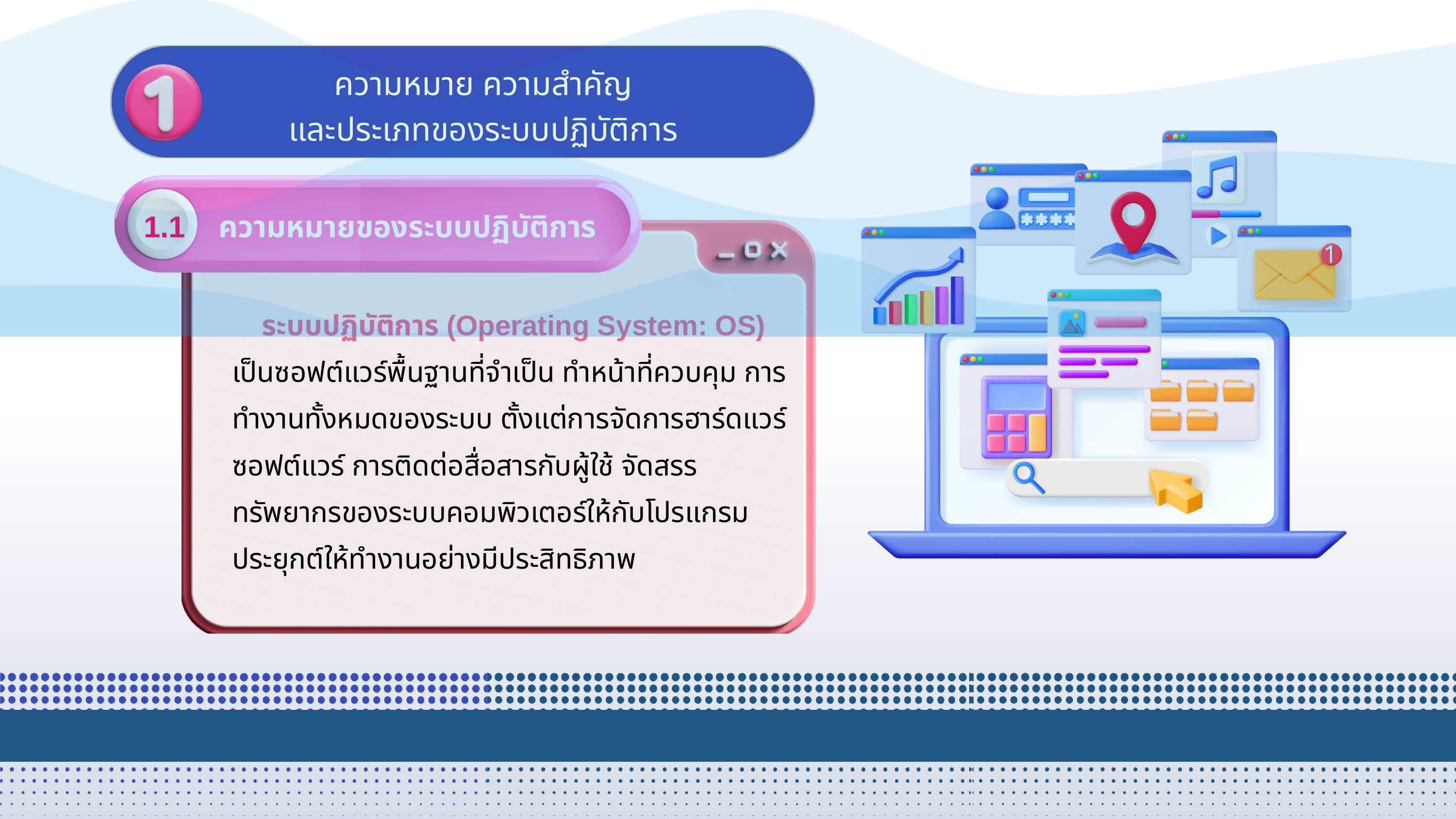

ความหมาย ความสำคัญ
และประเภทของระบบปฏิบัติการ

1.1    ความหมายของระบบปฏิบัติการ

    ระบบปฏิบัติการ (Operating System: OS) เป็นซอฟต์แวร์พื้นฐานที่จำเป็น ทําหน้าที่ควบคุม การทํางานทั้งหมดของระบบ ตั้งแต่การจัดการฮาร์ดแวร์ ซอฟต์แวร์ การติดต่อสื่อสารกับผู้ใช้ จัดสรรทรัพยากรของระบบคอมพิวเตอร์ให้กับโปรแกรมประยุกต์ให้ทํางานอย่างมีประสิทธิภาพ